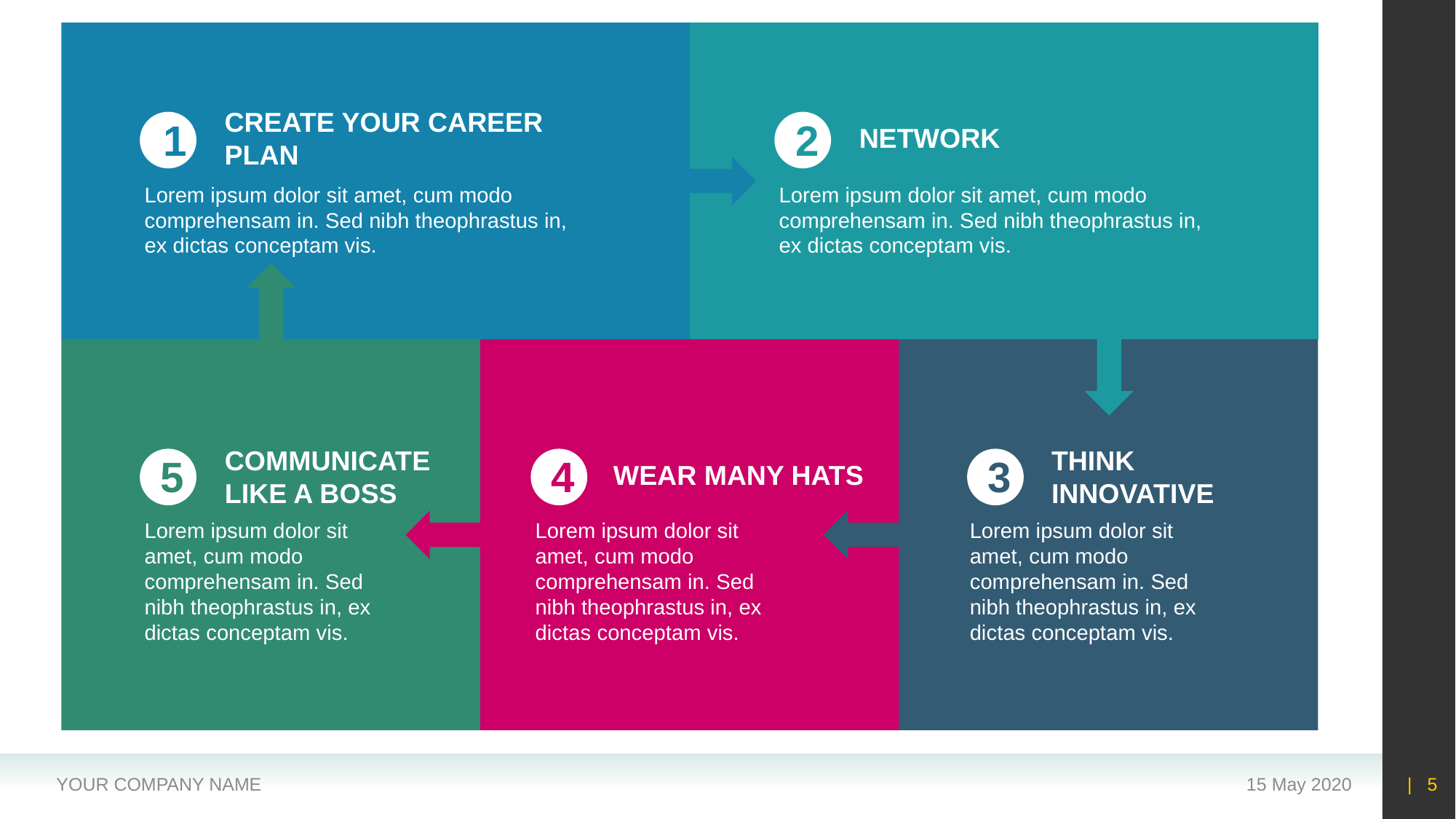

1
2

CREATE YOUR CAREER PLAN
NETWORK

Lorem ipsum dolor sit amet, cum modo comprehensam in. Sed nibh theophrastus in, ex dictas conceptam vis.
Lorem ipsum dolor sit amet, cum modo comprehensam in. Sed nibh theophrastus in, ex dictas conceptam vis.

COMMUNICATE
LIKE A BOSS
5
4
3

WEAR MANY HATS
THINK INNOVATIVE

Lorem ipsum dolor sit amet, cum modo comprehensam in. Sed nibh theophrastus in, ex dictas conceptam vis.
Lorem ipsum dolor sit amet, cum modo comprehensam in. Sed nibh theophrastus in, ex dictas conceptam vis.
Lorem ipsum dolor sit amet, cum modo comprehensam in. Sed nibh theophrastus in, ex dictas conceptam vis.
YOUR COMPANY NAME
15 May 2020
|   5